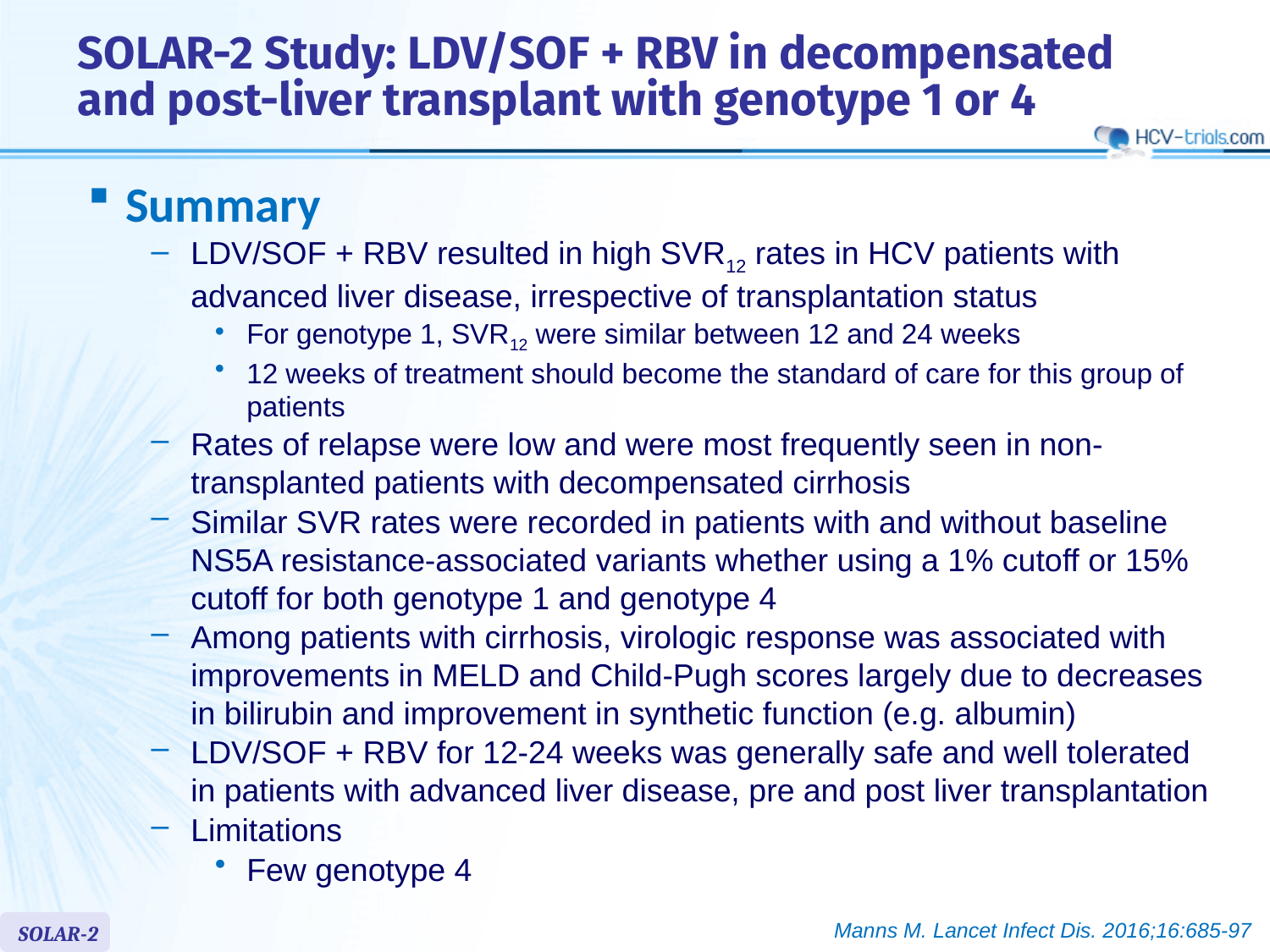

# SOLAR-2 Study: LDV/SOF + RBV in decompensated and post-liver transplant with genotype 1 or 4
Summary
LDV/SOF + RBV resulted in high SVR12 rates in HCV patients with advanced liver disease, irrespective of transplantation status
For genotype 1, SVR12 were similar between 12 and 24 weeks
12 weeks of treatment should become the standard of care for this group of patients
Rates of relapse were low and were most frequently seen in non-transplanted patients with decompensated cirrhosis
Similar SVR rates were recorded in patients with and without baseline NS5A resistance-associated variants whether using a 1% cutoff or 15% cutoff for both genotype 1 and genotype 4
Among patients with cirrhosis, virologic response was associated with improvements in MELD and Child-Pugh scores largely due to decreases in bilirubin and improvement in synthetic function (e.g. albumin)
LDV/SOF + RBV for 12-24 weeks was generally safe and well tolerated in patients with advanced liver disease, pre and post liver transplantation
Limitations
Few genotype 4

Manns M. Lancet Infect Dis. 2016;16:685-97

SOLAR-2